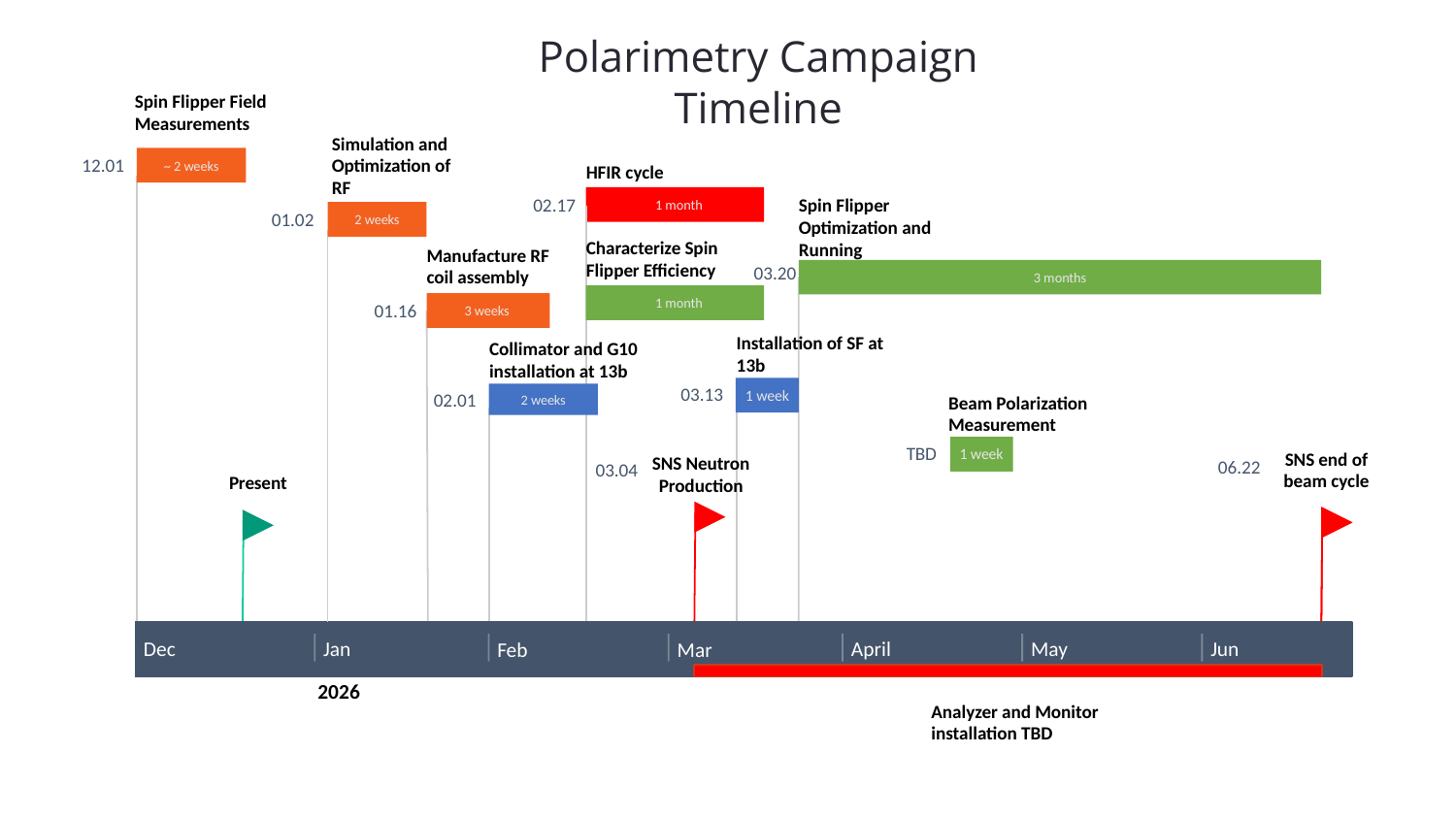

Polarimetry Campaign Timeline
Spin Flipper Field Measurements
Simulation and Optimization of RF

12.01
~ 2 weeks
HFIR cycle

02.17
Spin Flipper Optimization and Running
1 month

01.02
2 weeks
Characterize Spin Flipper Efficiency
Manufacture RF coil assembly

03.20
3 months

1 month
01.16
3 weeks
Installation of SF at 13b
Collimator and G10 installation at 13b

03.13

1 week
02.01
Beam Polarization Measurement
2 weeks

TBD
1 week
SNS end of beam cycle
06.22
SNS Neutron Production
03.04
Present

Feb
Mar
April
Dec
Dec
Jan
May
Jun

2026
Analyzer and Monitor installation TBD